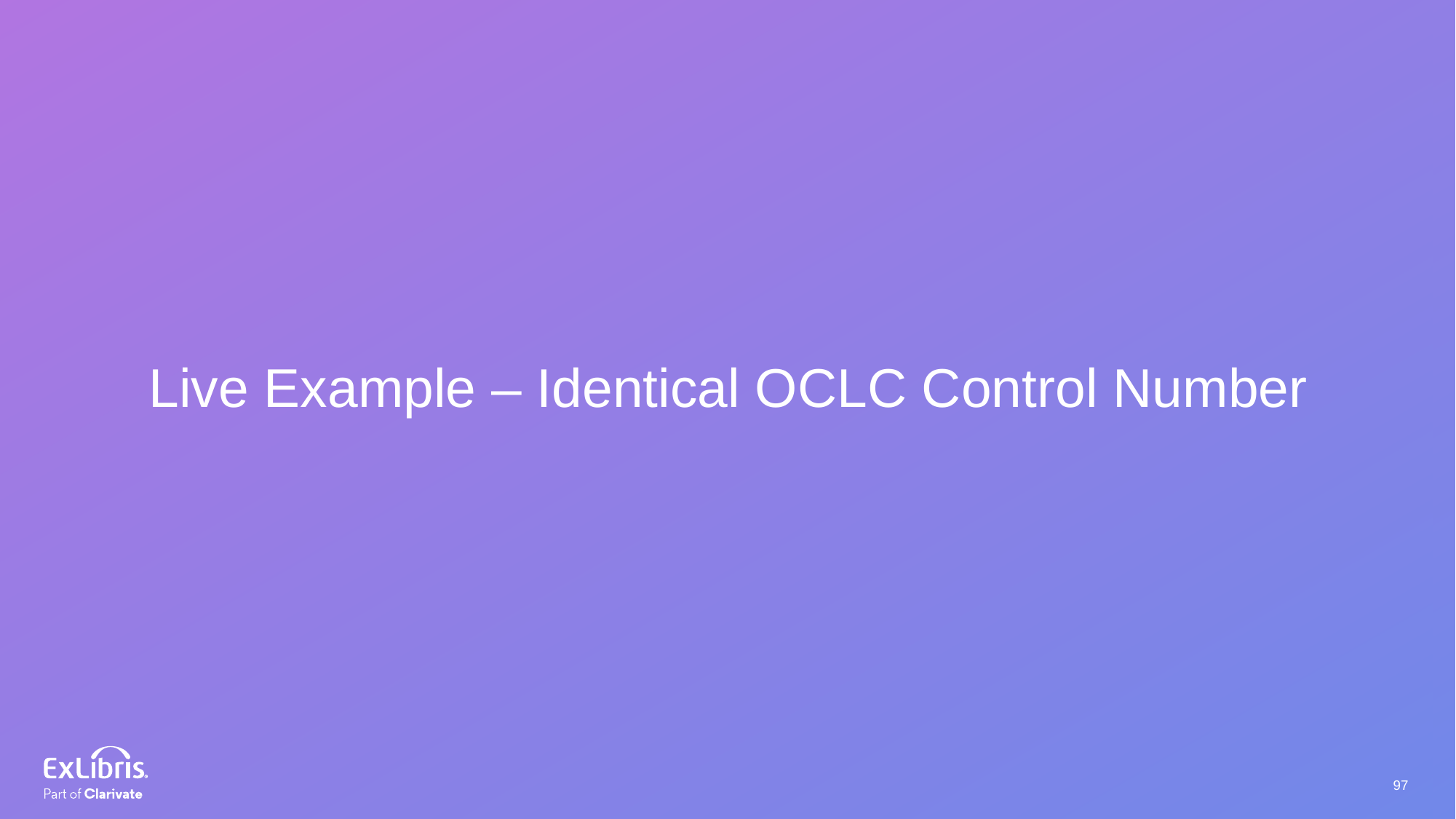

Live Example – Identical OCLC Control Number
97